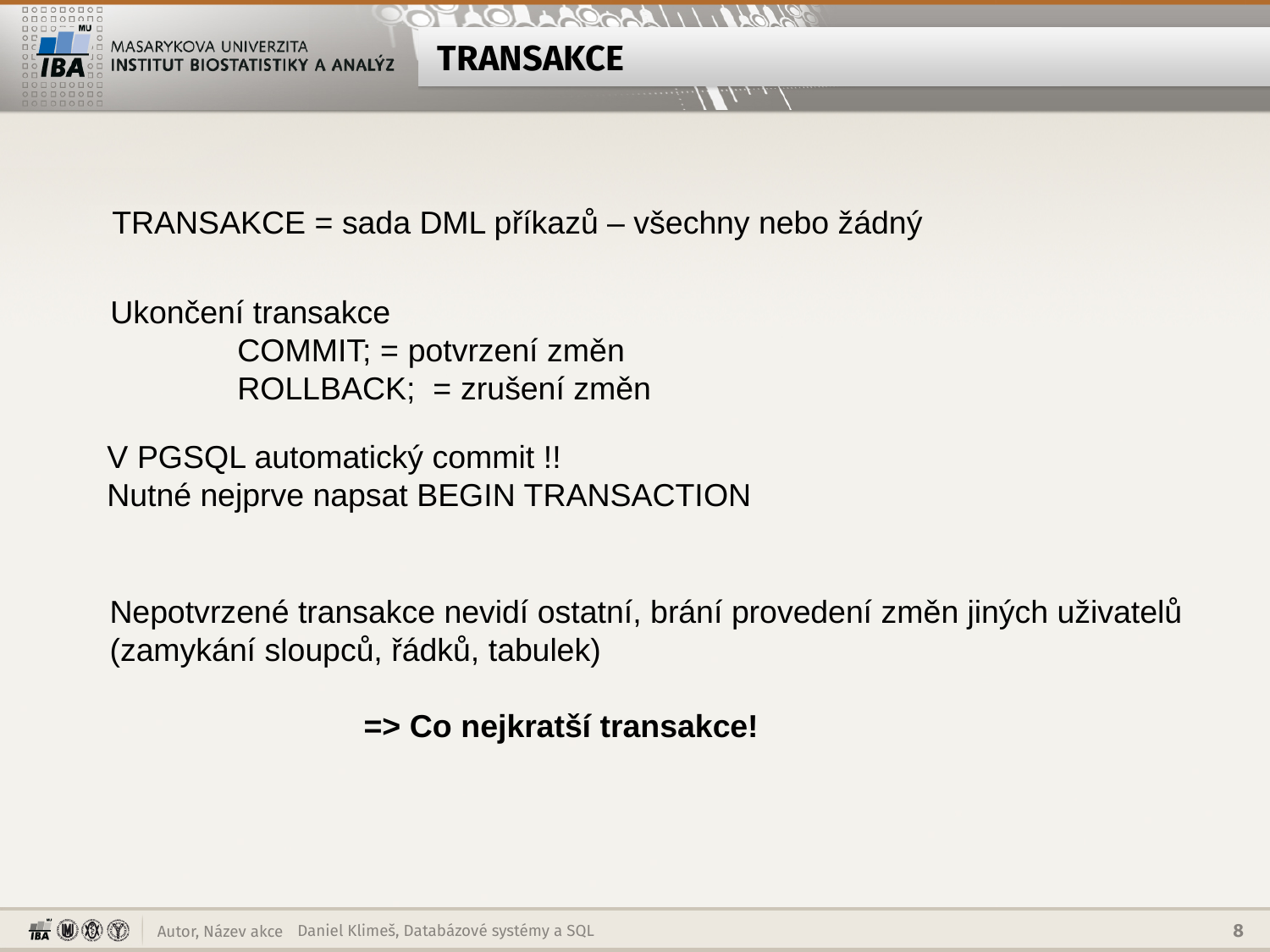

# TRANSAKCE
TRANSAKCE = sada DML příkazů – všechny nebo žádný
Ukončení transakce
	COMMIT; = potvrzení změn
	ROLLBACK;  = zrušení změn
V PGSQL automatický commit !!
Nutné nejprve napsat BEGIN TRANSACTION
Nepotvrzené transakce nevidí ostatní, brání provedení změn jiných uživatelů
(zamykání sloupců, řádků, tabulek)

		=> Co nejkratší transakce!
Daniel Klimeš, Databázové systémy a SQL
8